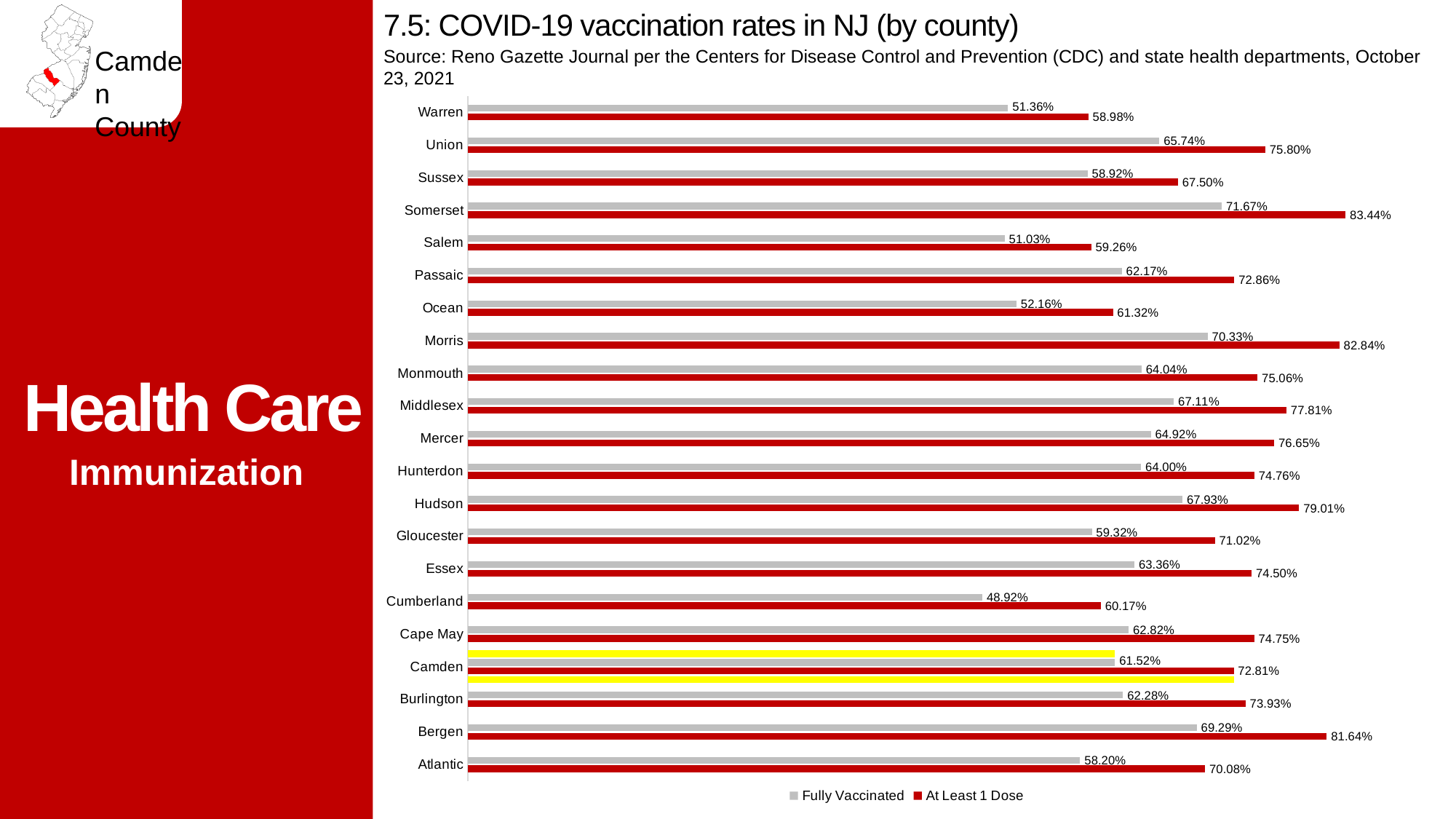

7.5: COVID-19 vaccination rates in NJ (by county)
Source: Reno Gazette Journal per the Centers for Disease Control and Prevention (CDC) and state health departments, October 23, 2021
Health Care

### Chart

| Category | 1 dose copy | At Least 1 Dose | Fully Vaccinated | fully copy |
|---|---|---|---|---|
| Atlantic | None | 0.7008 | 0.582 | None |
| Bergen | None | 0.8164 | 0.6929 | None |
| Burlington | None | 0.7393 | 0.6228 | None |
| Camden | 0.7281 | 0.7281 | 0.6152 | 0.6152 |
| Cape May | None | 0.7475 | 0.6282 | None |
| Cumberland | None | 0.6017 | 0.4892 | None |
| Essex | None | 0.745 | 0.6336 | None |
| Gloucester | None | 0.7102 | 0.5932 | None |
| Hudson | None | 0.7901 | 0.6793 | None |
| Hunterdon | None | 0.7476 | 0.64 | None |
| Mercer | None | 0.7665 | 0.6492 | None |
| Middlesex | None | 0.7781 | 0.6711 | None |
| Monmouth | None | 0.7506 | 0.6404 | None |
| Morris | None | 0.8284 | 0.7033 | None |
| Ocean | None | 0.6132 | 0.5216 | None |
| Passaic | None | 0.7286 | 0.6217 | None |
| Salem | None | 0.5926 | 0.5103 | None |
| Somerset | None | 0.8344 | 0.7167 | None |
| Sussex | None | 0.675 | 0.5892 | None |
| Union | None | 0.758 | 0.6574 | None |
| Warren | None | 0.5898 | 0.5136 | None |
Immunization